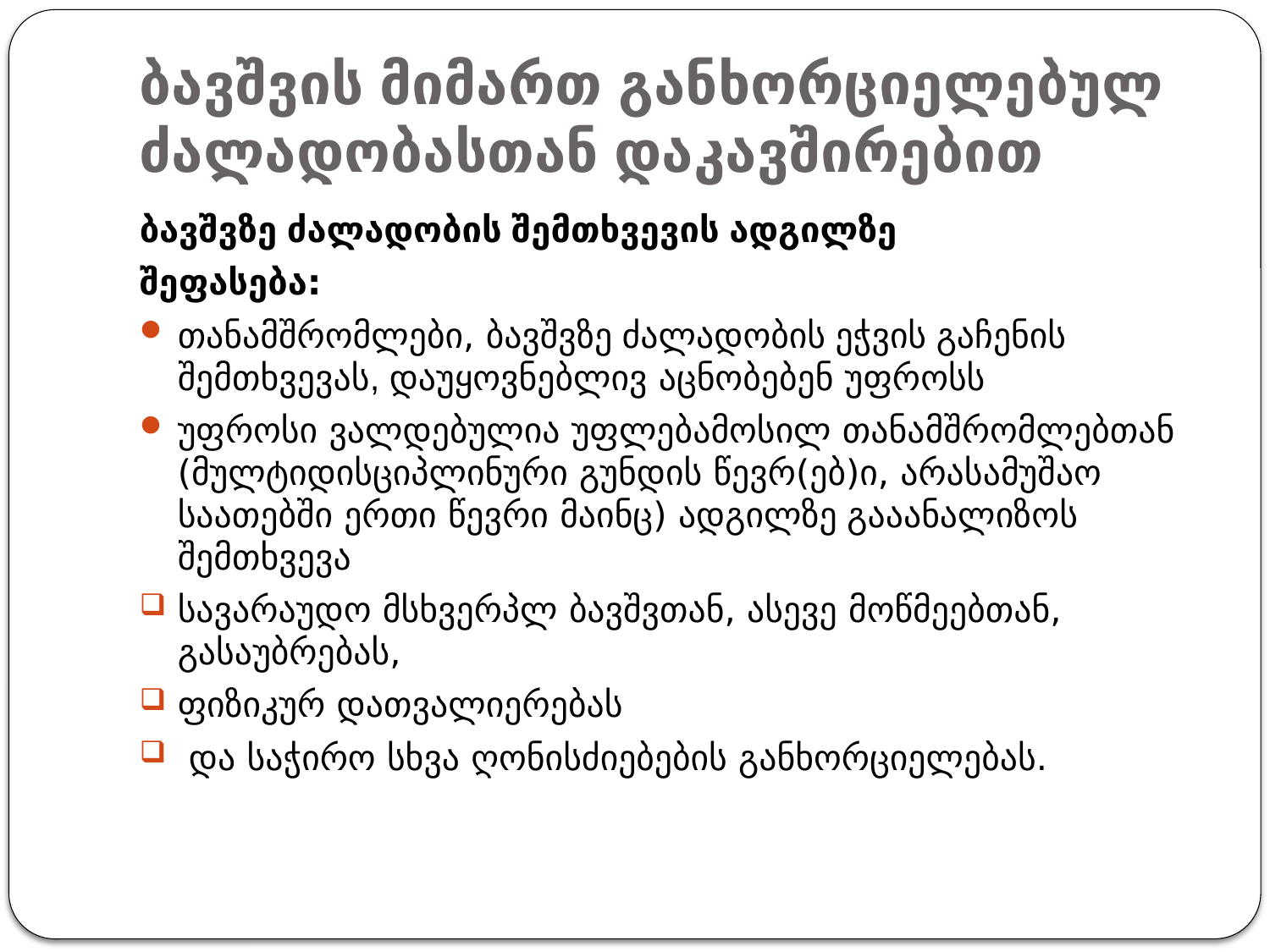

# ბავშვის მიმართ განხორციელებულ ძალადობასთან დაკავშირებით
ბავშვზე ძალადობის შემთხვევის ადგილზე
შეფასება:
თანამშრომლები, ბავშვზე ძალადობის ეჭვის გაჩენის შემთხვევას, დაუყოვნებლივ აცნობებენ უფროსს
უფროსი ვალდებულია უფლებამოსილ თანამშრომლებთან (მულტიდისციპლინური გუნდის წევრ(ებ)ი, არასამუშაო საათებში ერთი წევრი მაინც) ადგილზე გააანალიზოს შემთხვევა
სავარაუდო მსხვერპლ ბავშვთან, ასევე მოწმეებთან, გასაუბრებას,
ფიზიკურ დათვალიერებას
 და საჭირო სხვა ღონისძიებების განხორციელებას.